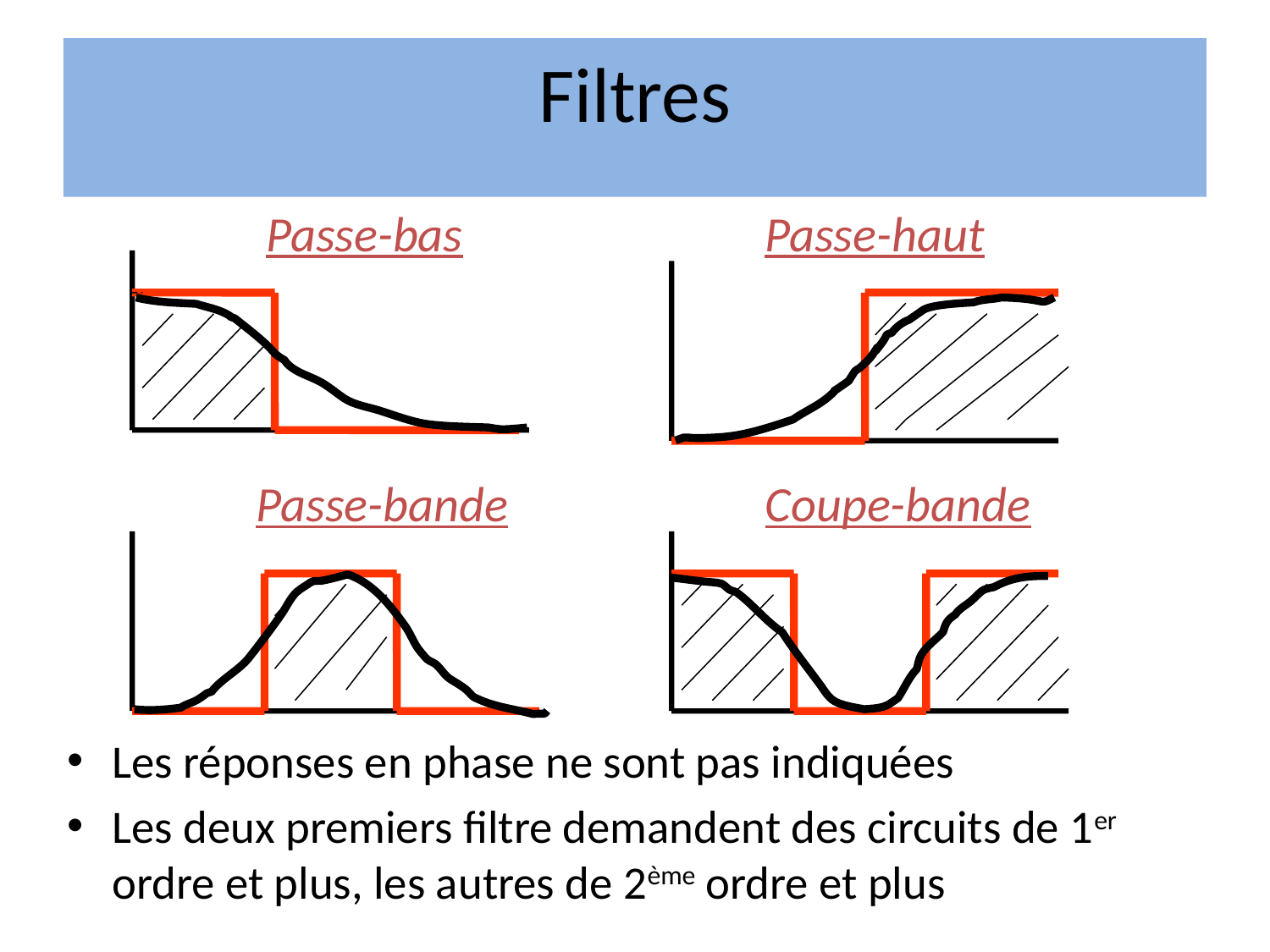

Filtres
Passe-bas
Passe-haut

Passe-bande

Coupe-bande

Les réponses en phase ne sont pas indiquées
Les deux premiers filtre demandent des circuits de 1er ordre et plus, les autres de 2ème ordre et plus